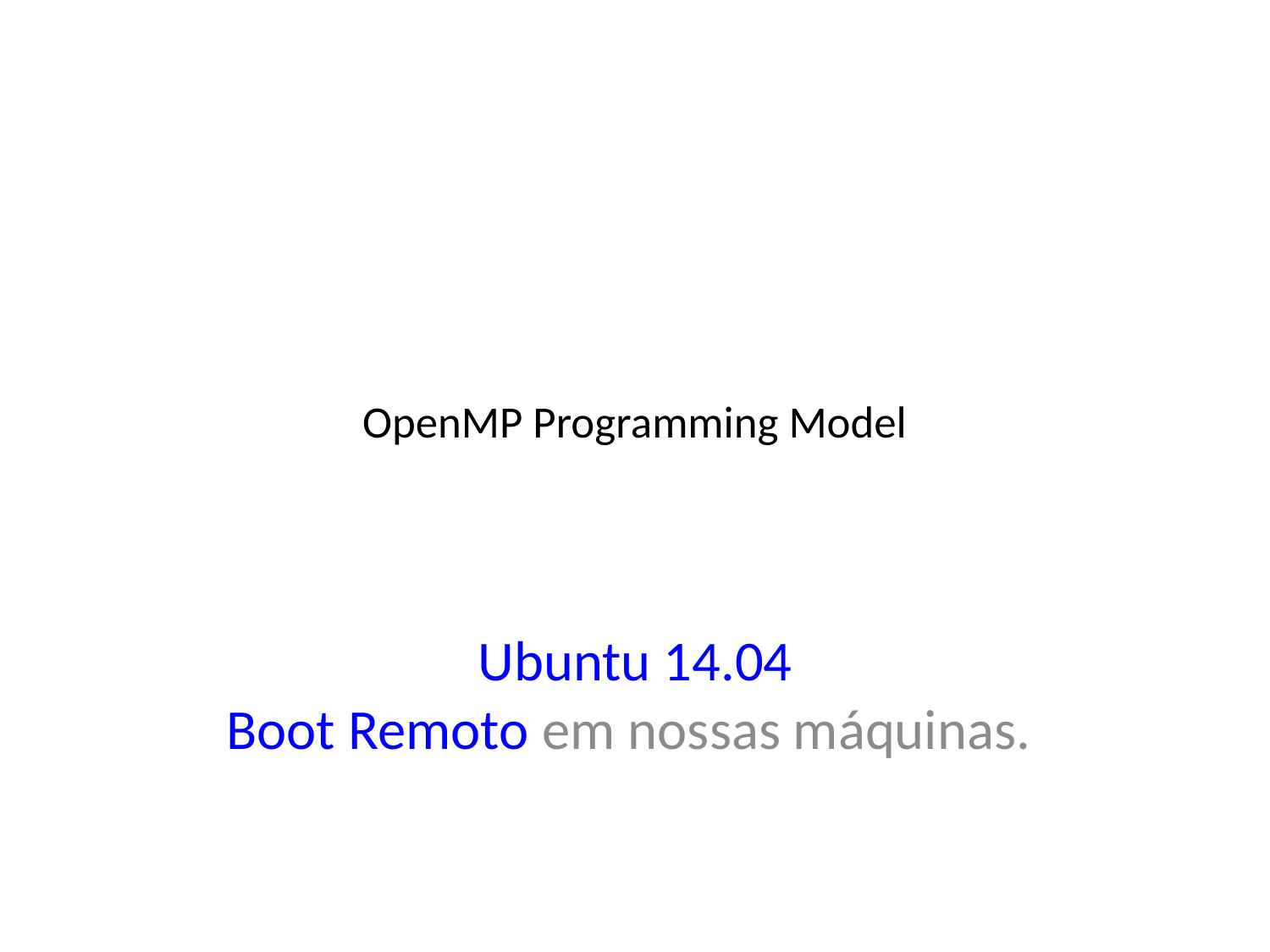

# OpenMP Programming Model

Ubuntu 14.04
Boot Remoto em nossas máquinas.